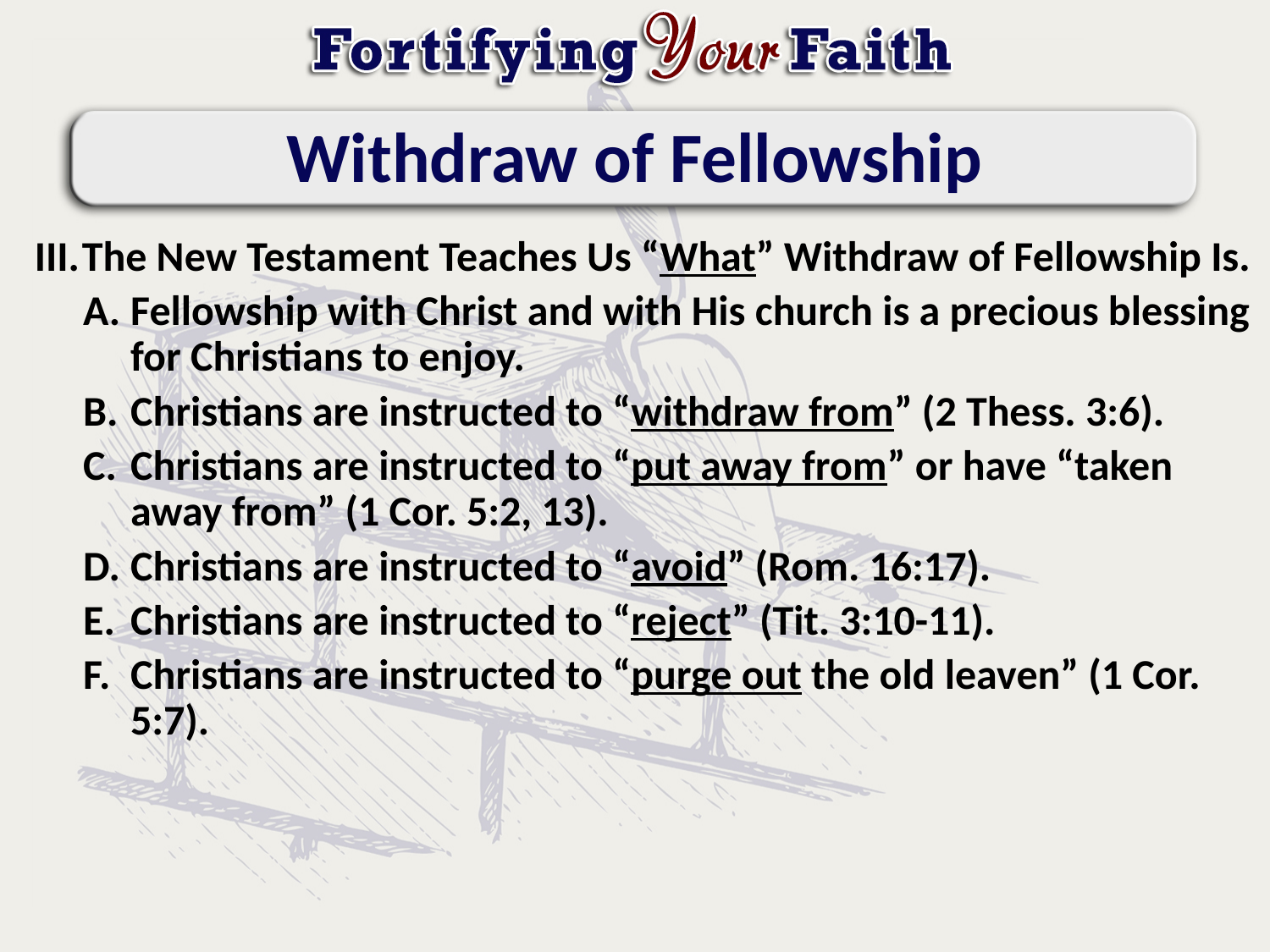

# Withdraw of Fellowship
The New Testament Teaches Us “What” Withdraw of Fellowship Is.
Fellowship with Christ and with His church is a precious blessing for Christians to enjoy.
Christians are instructed to “withdraw from” (2 Thess. 3:6).
Christians are instructed to “put away from” or have “taken away from” (1 Cor. 5:2, 13).
Christians are instructed to “avoid” (Rom. 16:17).
Christians are instructed to “reject” (Tit. 3:10-11).
Christians are instructed to “purge out the old leaven” (1 Cor. 5:7).